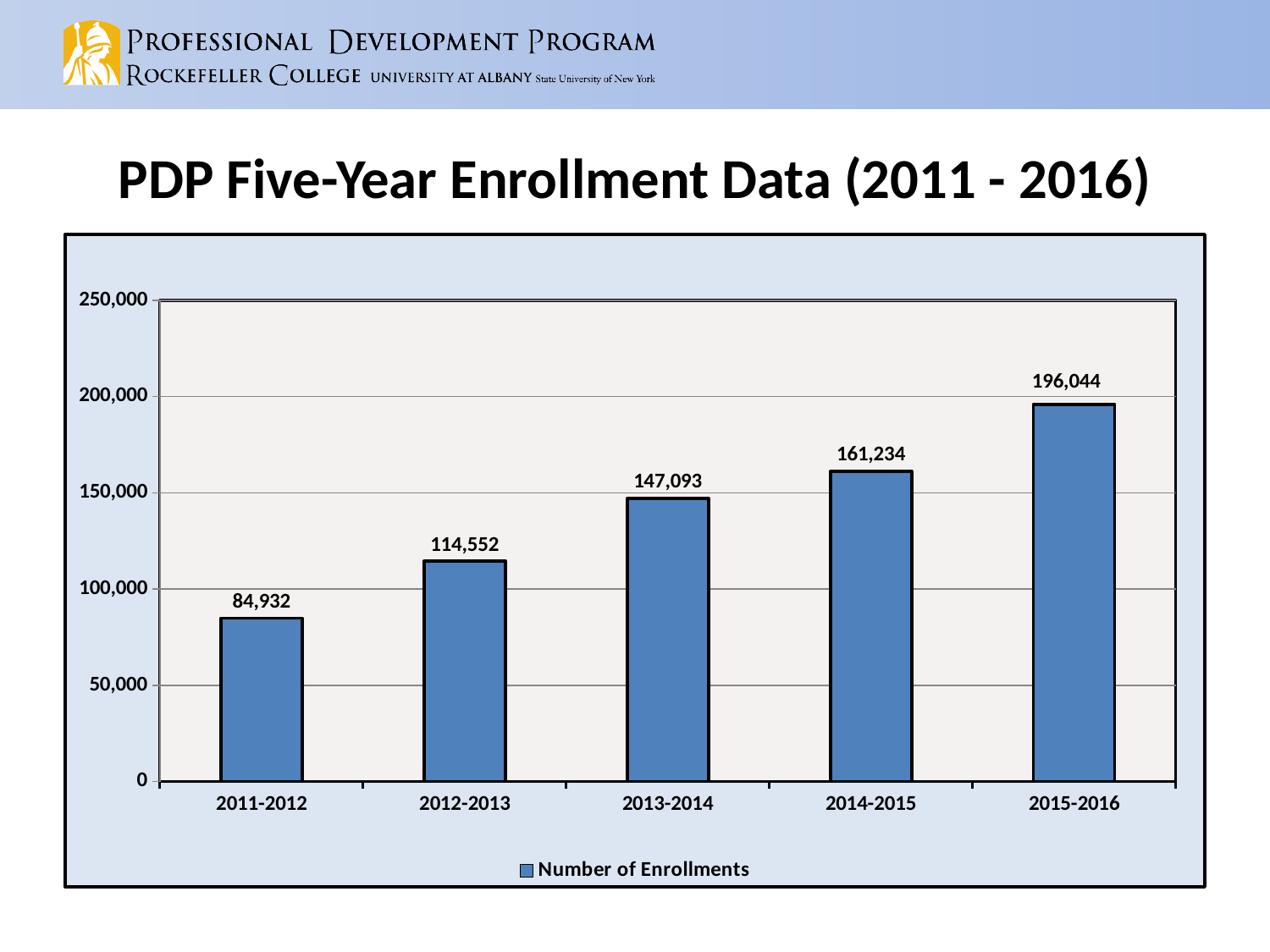

# PDP Five-Year Enrollment Data (2011 - 2016)

### Chart

| Category | Number of Enrollments |
|---|---|
| 2011-2012 | 84932.0 |
| 2012-2013 | 114552.0 |
| 2013-2014 | 147093.0 |
| 2014-2015 | 161234.0 |
| 2015-2016 | 196044.0 |